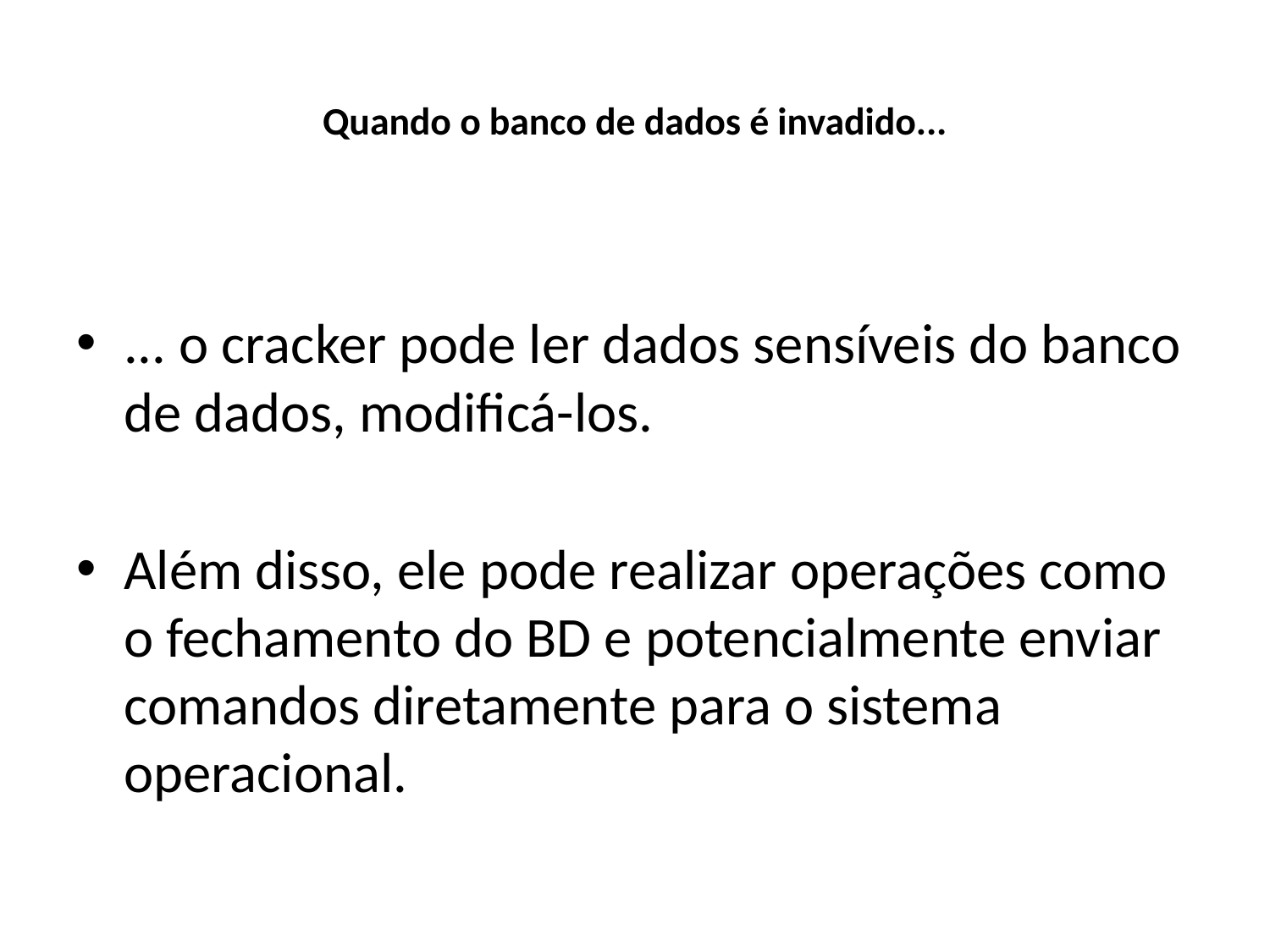

# Quando o banco de dados é invadido...

... o cracker pode ler dados sensíveis do banco de dados, modificá-los.

Além disso, ele pode realizar operações como o fechamento do BD e potencialmente enviar comandos diretamente para o sistema operacional.